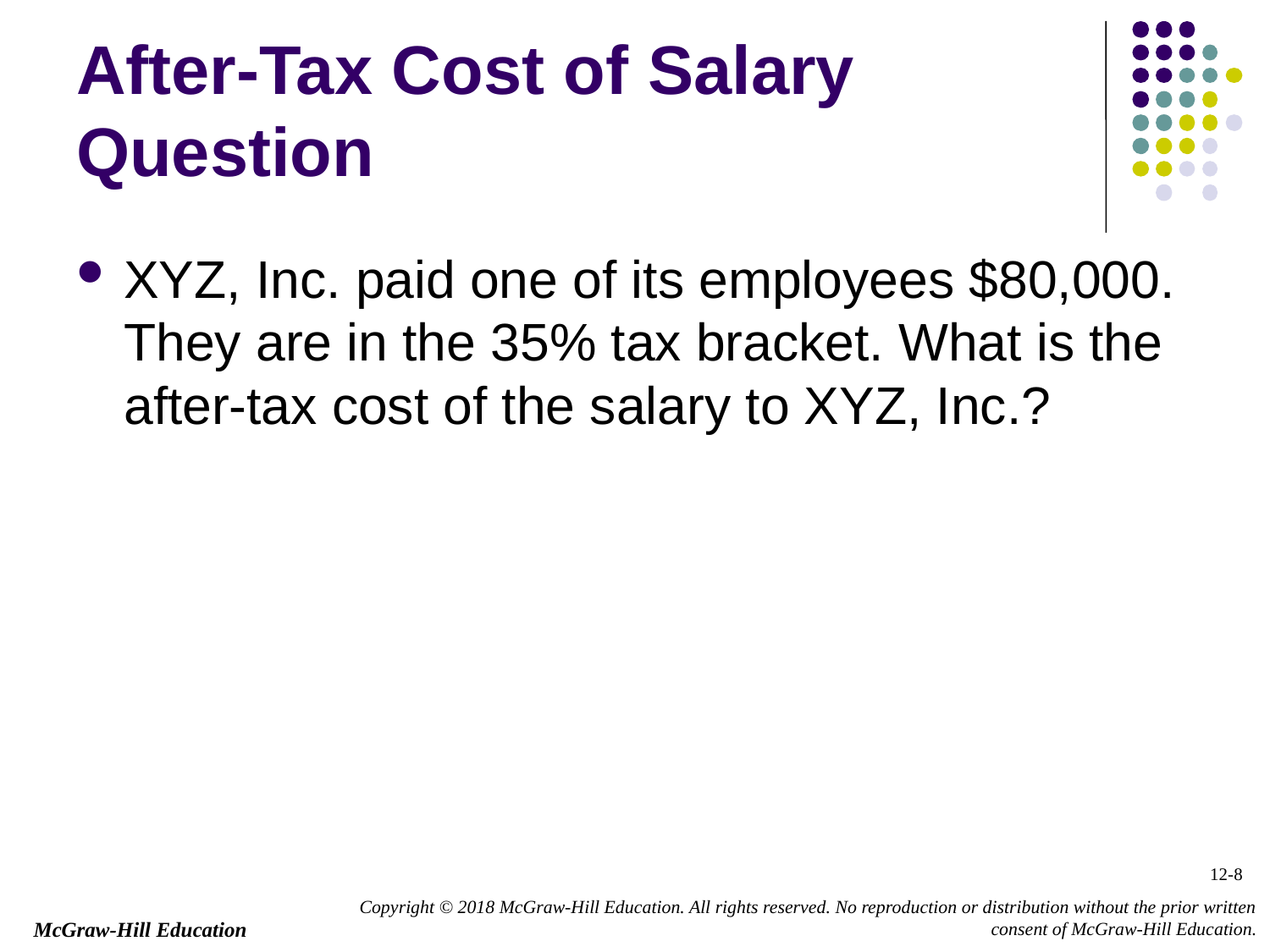

# After-Tax Cost of Salary Question
XYZ, Inc. paid one of its employees $80,000. They are in the 35% tax bracket. What is the after-tax cost of the salary to XYZ, Inc.?